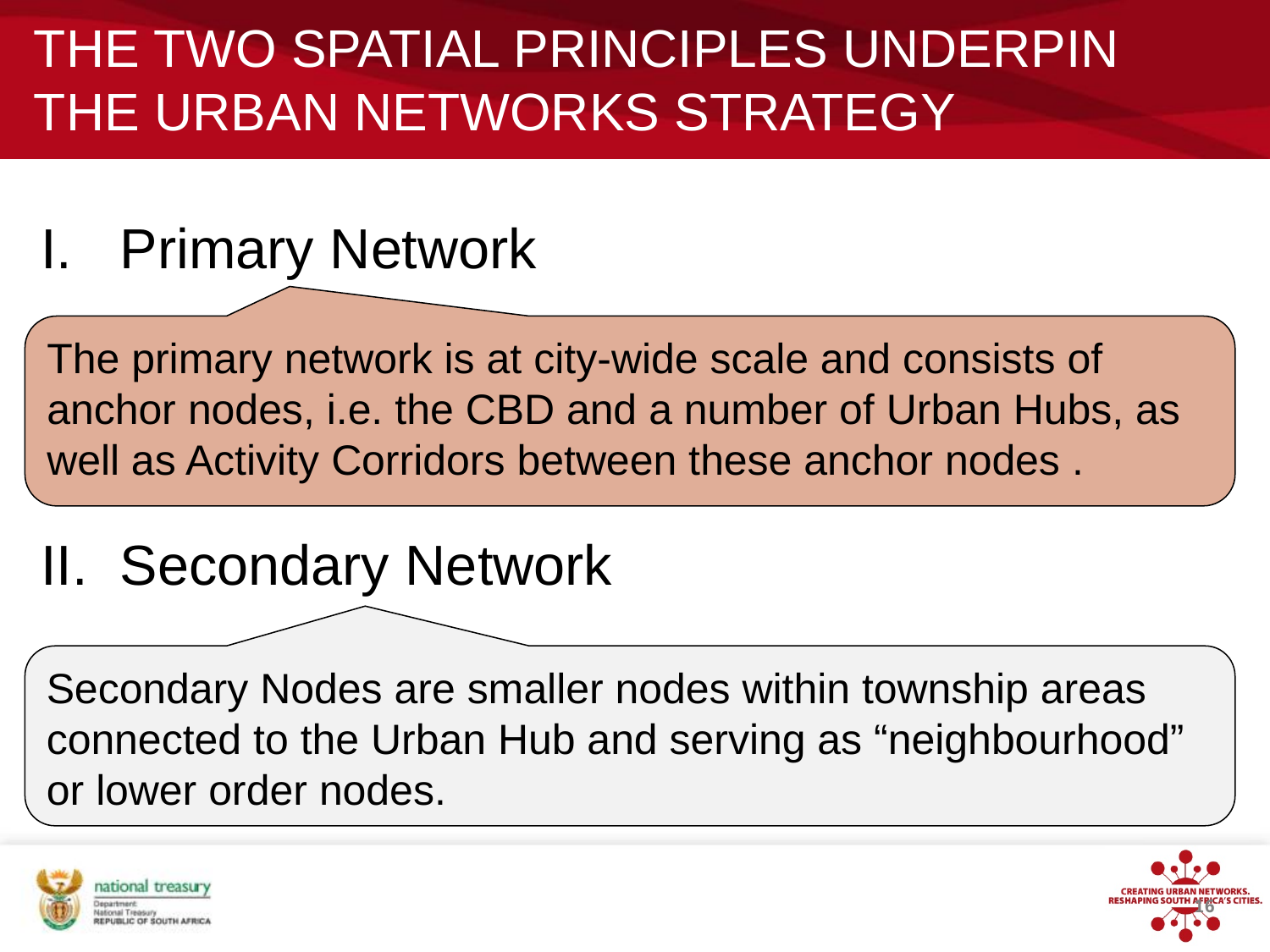

# THE TWO SPATIAL PRINCIPLES UNDERPIN THE URBAN NETWORKS STRATEGY
Primary Network

Secondary Network
The primary network is at city-wide scale and consists of anchor nodes, i.e. the CBD and a number of Urban Hubs, as well as Activity Corridors between these anchor nodes .
Secondary Nodes are smaller nodes within township areas connected to the Urban Hub and serving as “neighbourhood” or lower order nodes.
16